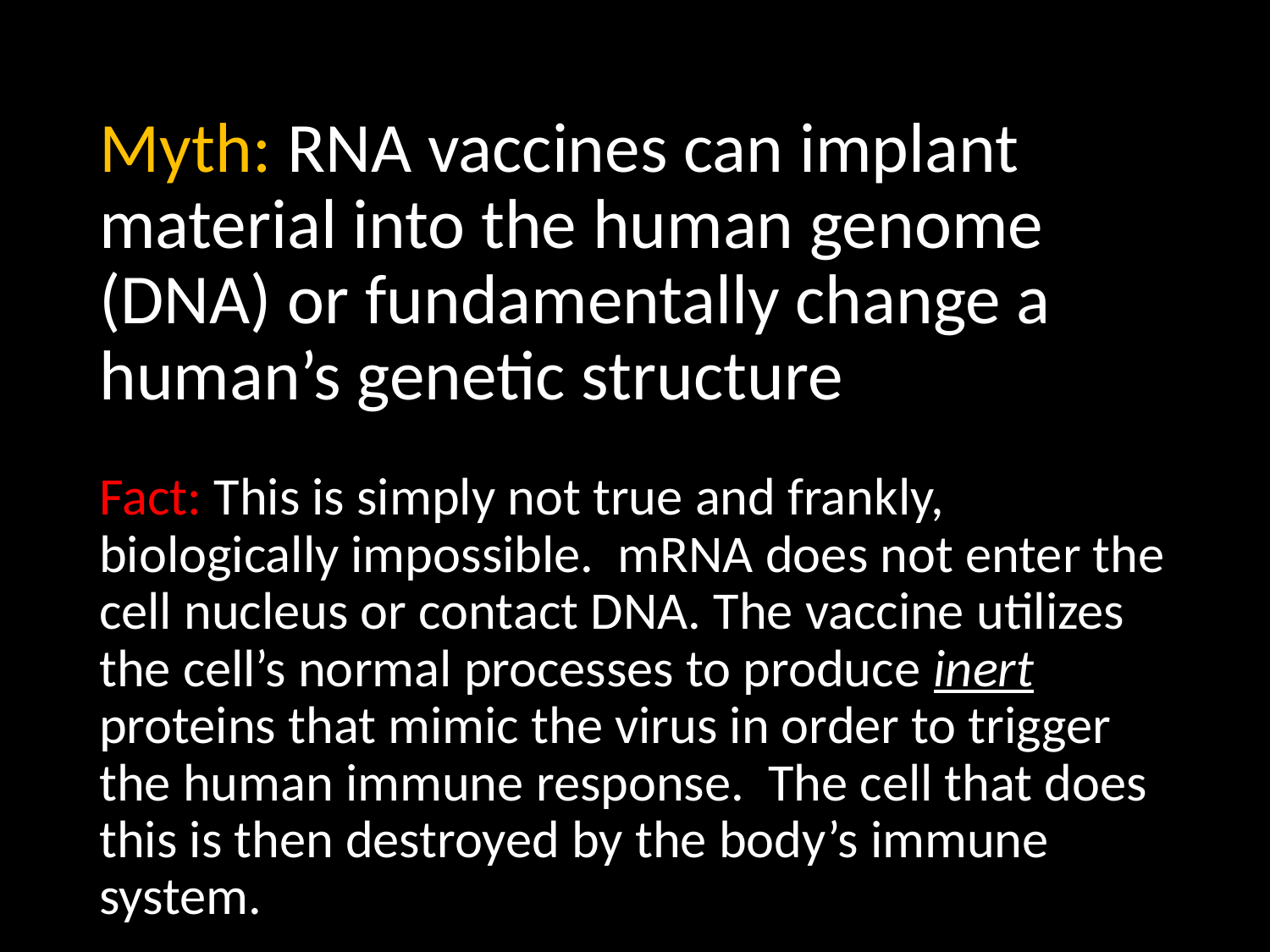

# Myth: RNA vaccines can implant material into the human genome (DNA) or fundamentally change a human’s genetic structure
Fact: This is simply not true and frankly, biologically impossible.  mRNA does not enter the cell nucleus or contact DNA. The vaccine utilizes the cell’s normal processes to produce inert proteins that mimic the virus in order to trigger the human immune response.  The cell that does this is then destroyed by the body’s immune system.